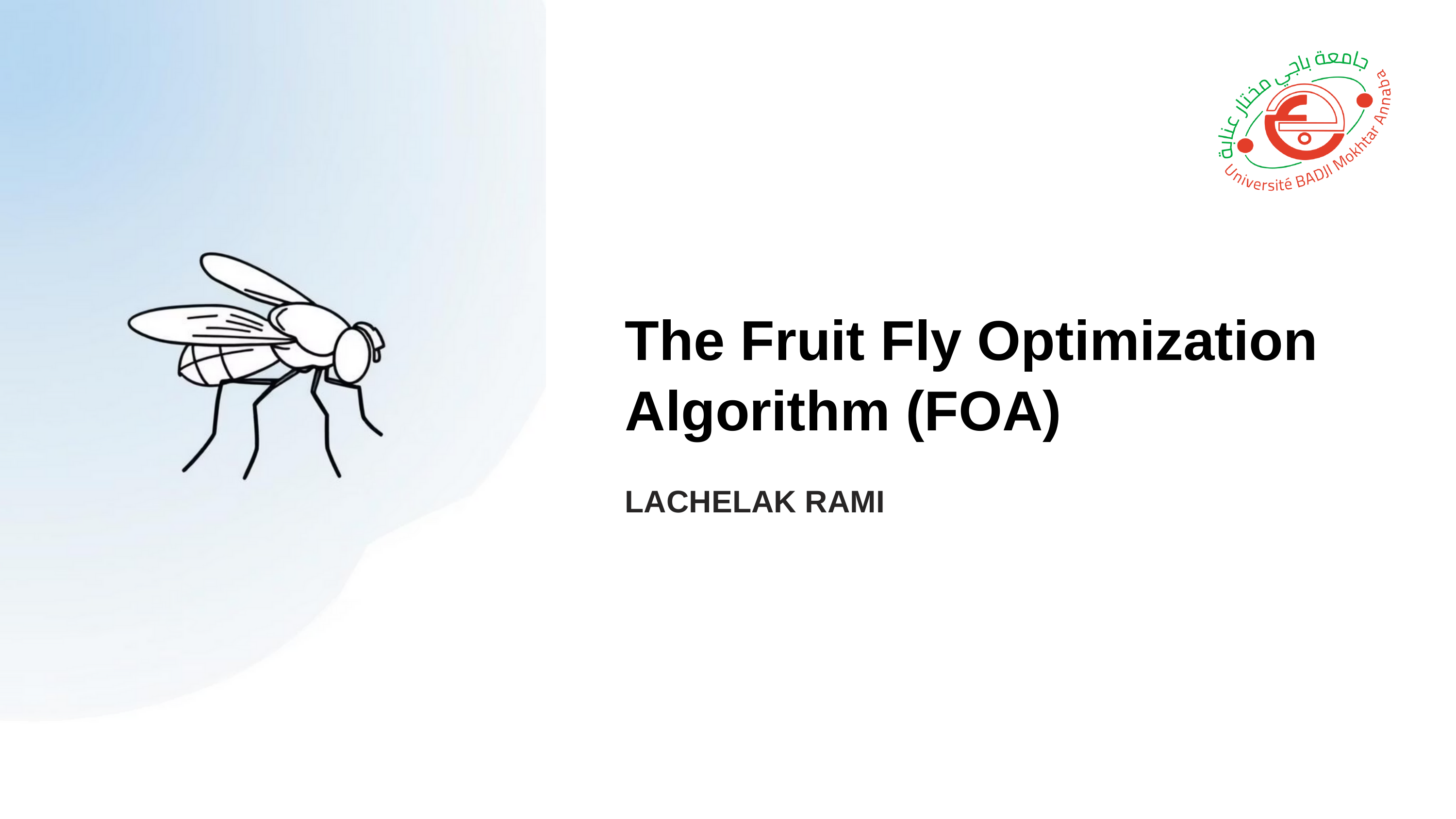

The Fruit Fly Optimization Algorithm (FOA)
LACHELAK RAMI